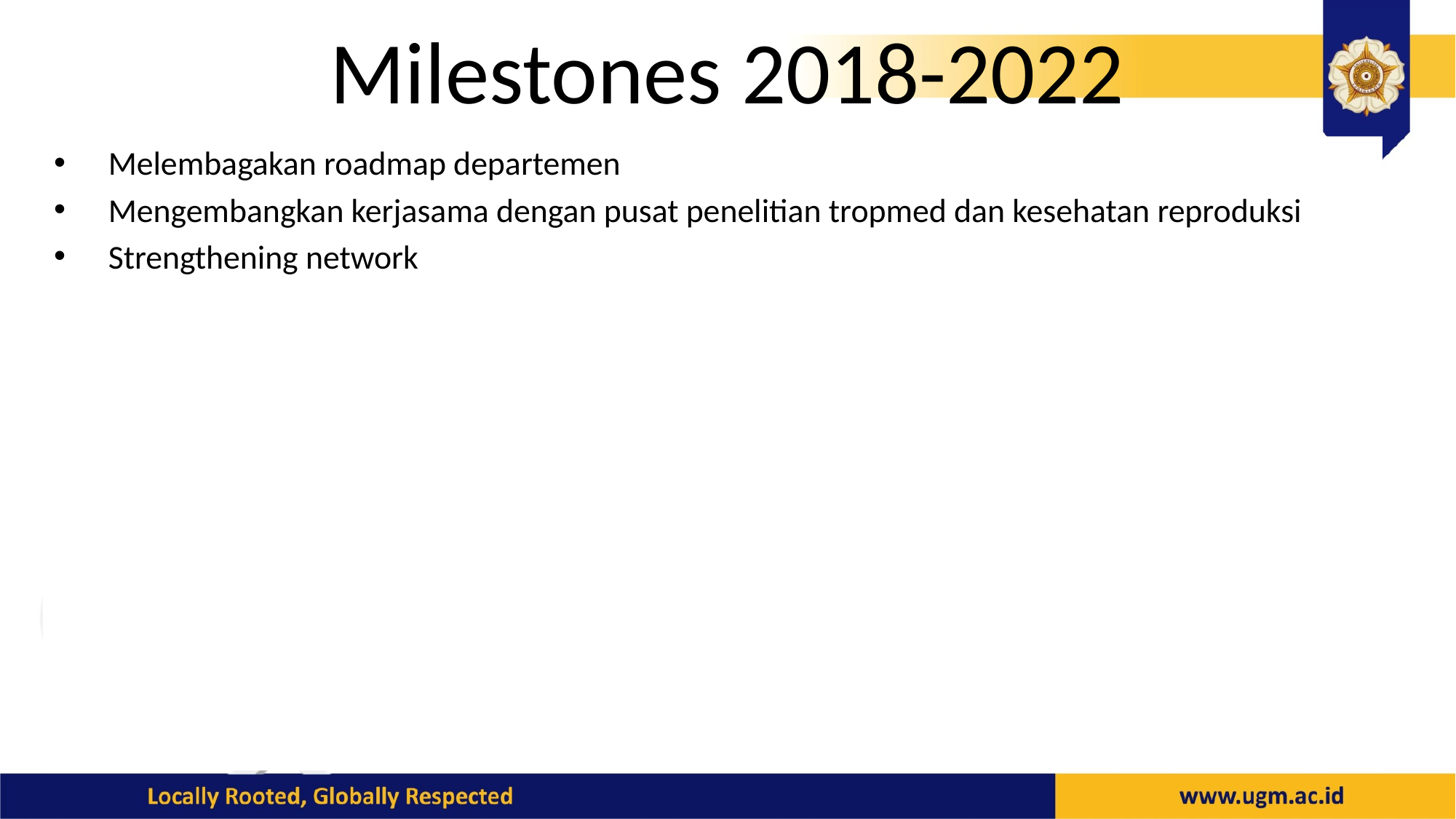

# Milestones 2018-2022
Melembagakan roadmap departemen
Mengembangkan kerjasama dengan pusat penelitian tropmed dan kesehatan reproduksi
Strengthening network